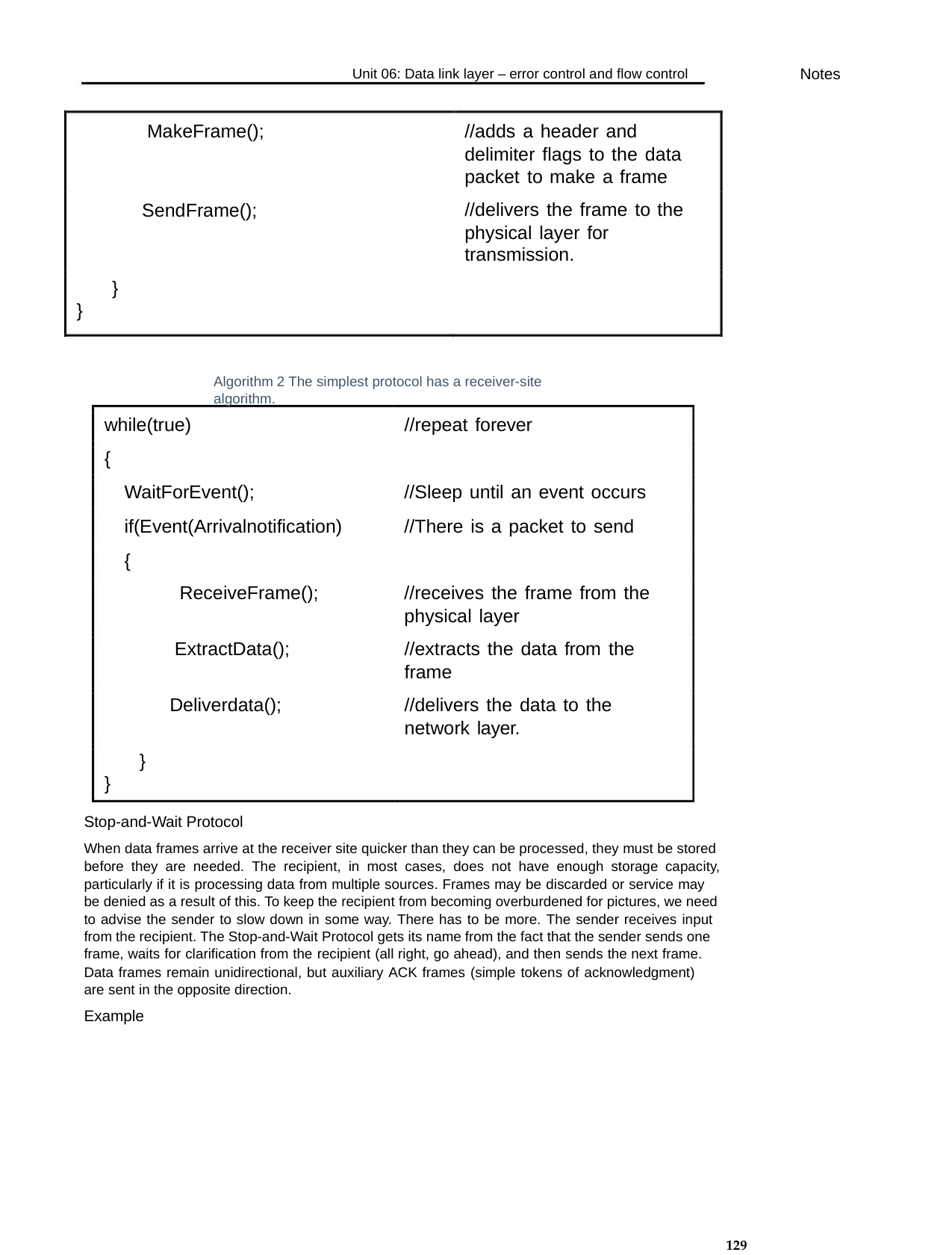

Notes
Unit 06: Data link layer – error control and flow control

MakeFrame();
SendFrame();
//adds a header and
delimiter flags to the data
packet to make a frame
//delivers the frame to the
physical layer for
transmission.
}
}
Algorithm 2 The simplest protocol has a receiver-site algorithm.

while(true)
//repeat forever
{
WaitForEvent();
if(Event(Arrivalnotification)
{
//Sleep until an event occurs
//There is a packet to send
ReceiveFrame();
//receives the frame from the
physical layer
ExtractData();
Deliverdata();
//extracts the data from the
frame
//delivers the data to the
network layer.
}
}
Stop-and-Wait Protocol
When data frames arrive at the receiver site quicker than they can be processed, they must be stored
before they are needed. The recipient, in most cases, does not have enough storage capacity,
particularly if it is processing data from multiple sources. Frames may be discarded or service may
be denied as a result of this. To keep the recipient from becoming overburdened for pictures, we need
to advise the sender to slow down in some way. There has to be more. The sender receives input
from the recipient. The Stop-and-Wait Protocol gets its name from the fact that the sender sends one
frame, waits for clarification from the recipient (all right, go ahead), and then sends the next frame.
Data frames remain unidirectional, but auxiliary ACK frames (simple tokens of acknowledgment)
are sent in the opposite direction.
Example
129